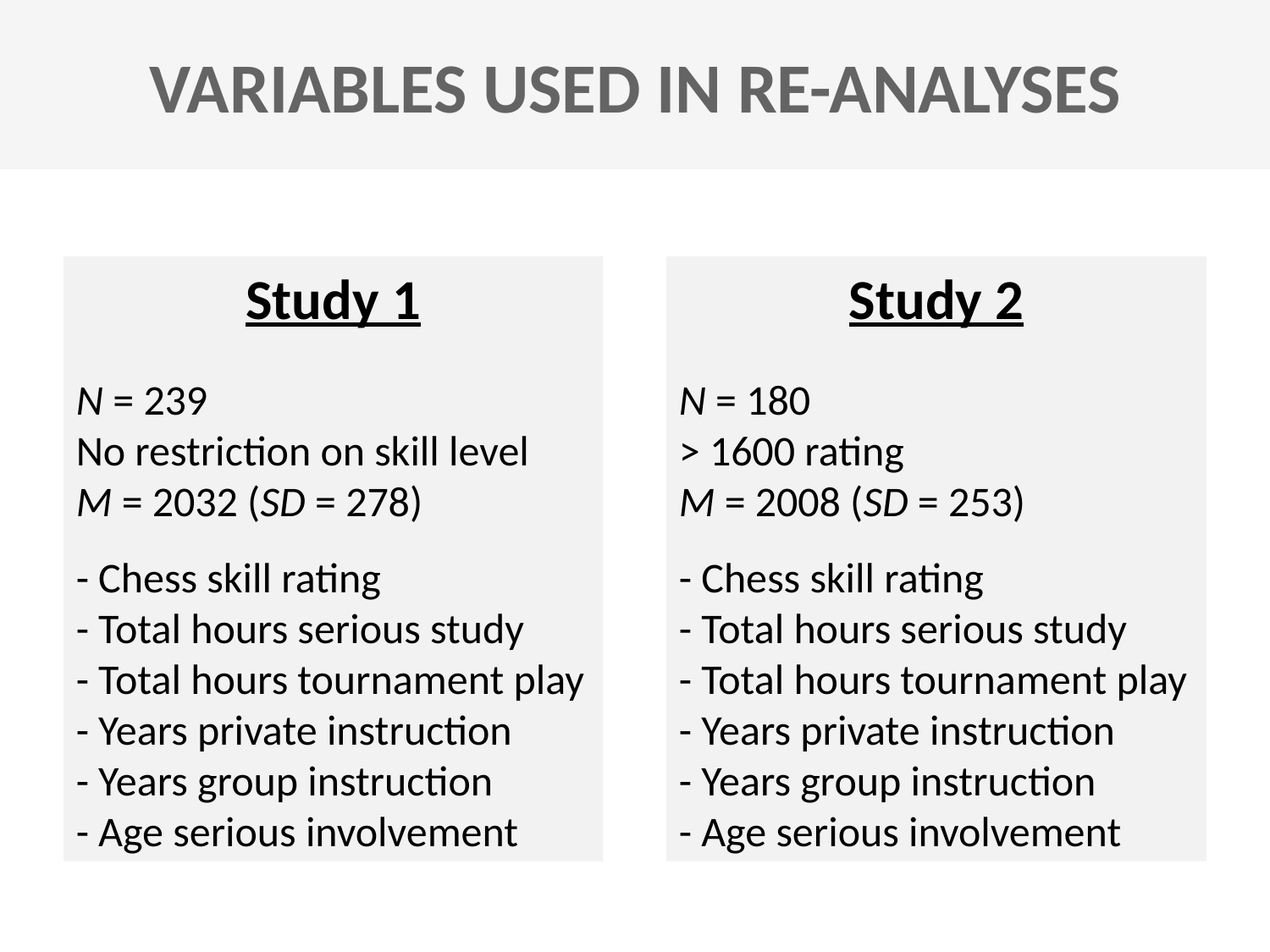

VARIABLES USED IN RE-ANALYSES
Study 1

N = 239
No restriction on skill level
M = 2032 (SD = 278)

- Chess skill rating
- Total hours serious study
- Total hours tournament play
- Years private instruction
- Years group instruction
- Age serious involvement
Study 2

N = 180
> 1600 rating
M = 2008 (SD = 253)

- Chess skill rating
- Total hours serious study
- Total hours tournament play
- Years private instruction
- Years group instruction
- Age serious involvement